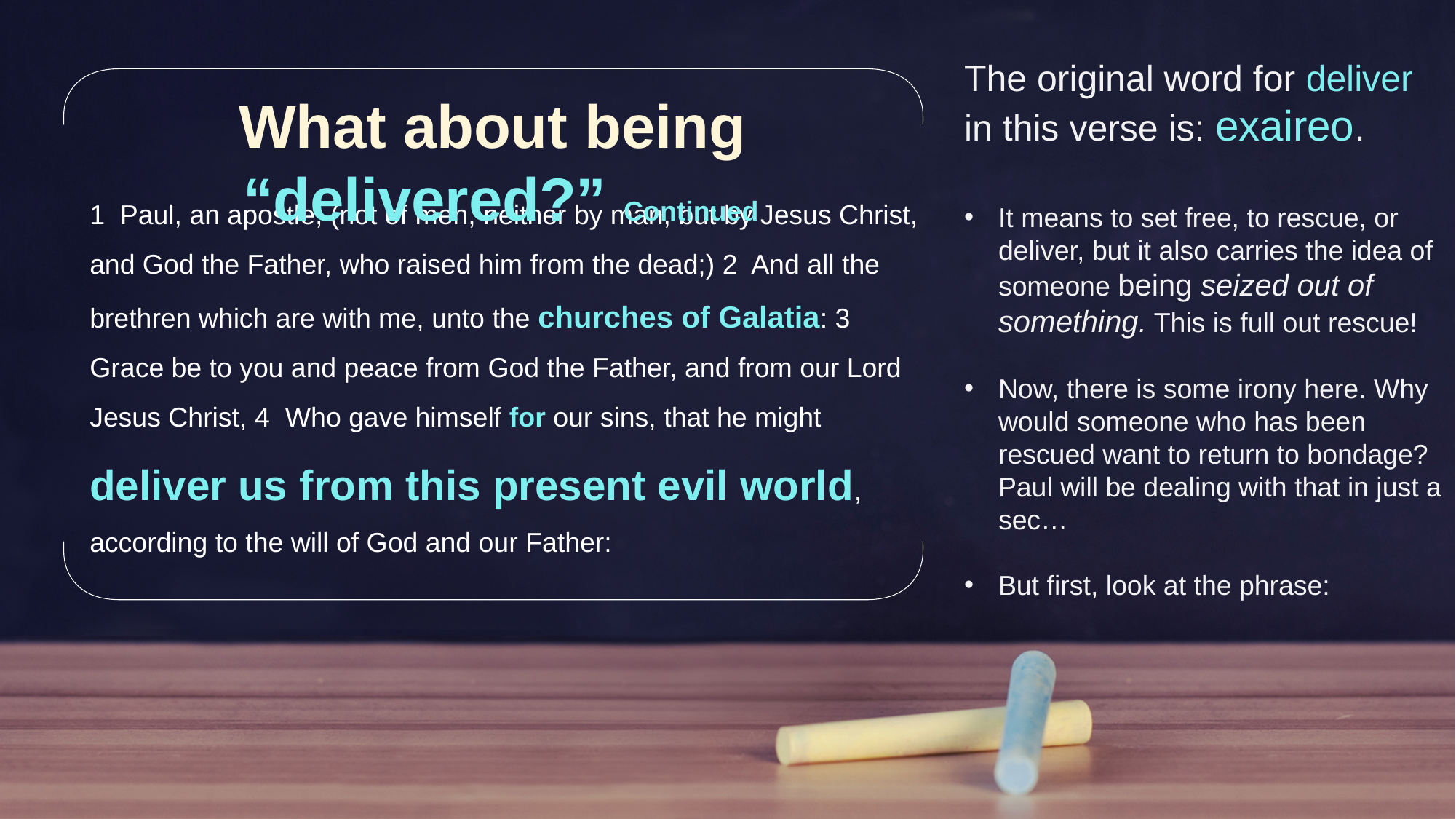

The original word for deliver in this verse is: exaireo.

It means to set free, to rescue, or deliver, but it also carries the idea of someone being seized out of something. This is full out rescue!

Now, there is some irony here. Why would someone who has been rescued want to return to bondage?  Paul will be dealing with that in just a sec…

But first, look at the phrase:

What about being  “delivered?” Continued
Click any of the text to change out for your own. Some reformatting and stretching may be necessary in order to fill the gaps.
1  Paul, an apostle, (not of men, neither by man, but by Jesus Christ, and God the Father, who raised him from the dead;) 2  And all the brethren which are with me, unto the churches of Galatia: 3  Grace be to you and peace from God the Father, and from our Lord Jesus Christ, 4  Who gave himself for our sins, that he might deliver us from this present evil world, according to the will of God and our Father: